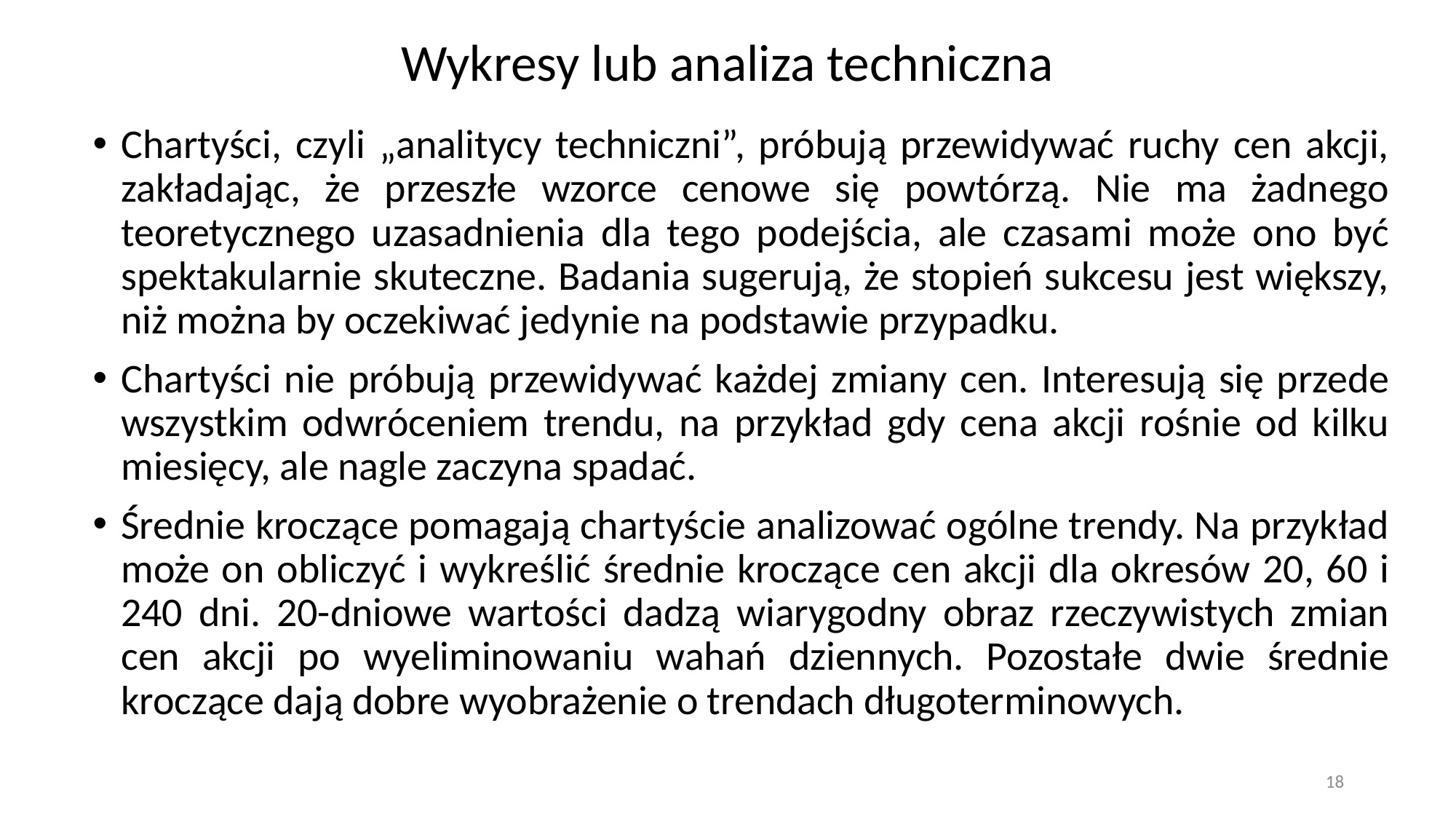

# Wykresy lub analiza techniczna
Chartyści, czyli „analitycy techniczni”, próbują przewidywać ruchy cen akcji, zakładając, że przeszłe wzorce cenowe się powtórzą. Nie ma żadnego teoretycznego uzasadnienia dla tego podejścia, ale czasami może ono być spektakularnie skuteczne. Badania sugerują, że stopień sukcesu jest większy, niż można by oczekiwać jedynie na podstawie przypadku.
Chartyści nie próbują przewidywać każdej zmiany cen. Interesują się przede wszystkim odwróceniem trendu, na przykład gdy cena akcji rośnie od kilku miesięcy, ale nagle zaczyna spadać.
Średnie kroczące pomagają chartyście analizować ogólne trendy. Na przykład może on obliczyć i wykreślić średnie kroczące cen akcji dla okresów 20, 60 i 240 dni. 20-dniowe wartości dadzą wiarygodny obraz rzeczywistych zmian cen akcji po wyeliminowaniu wahań dziennych. Pozostałe dwie średnie kroczące dają dobre wyobrażenie o trendach długoterminowych.
18